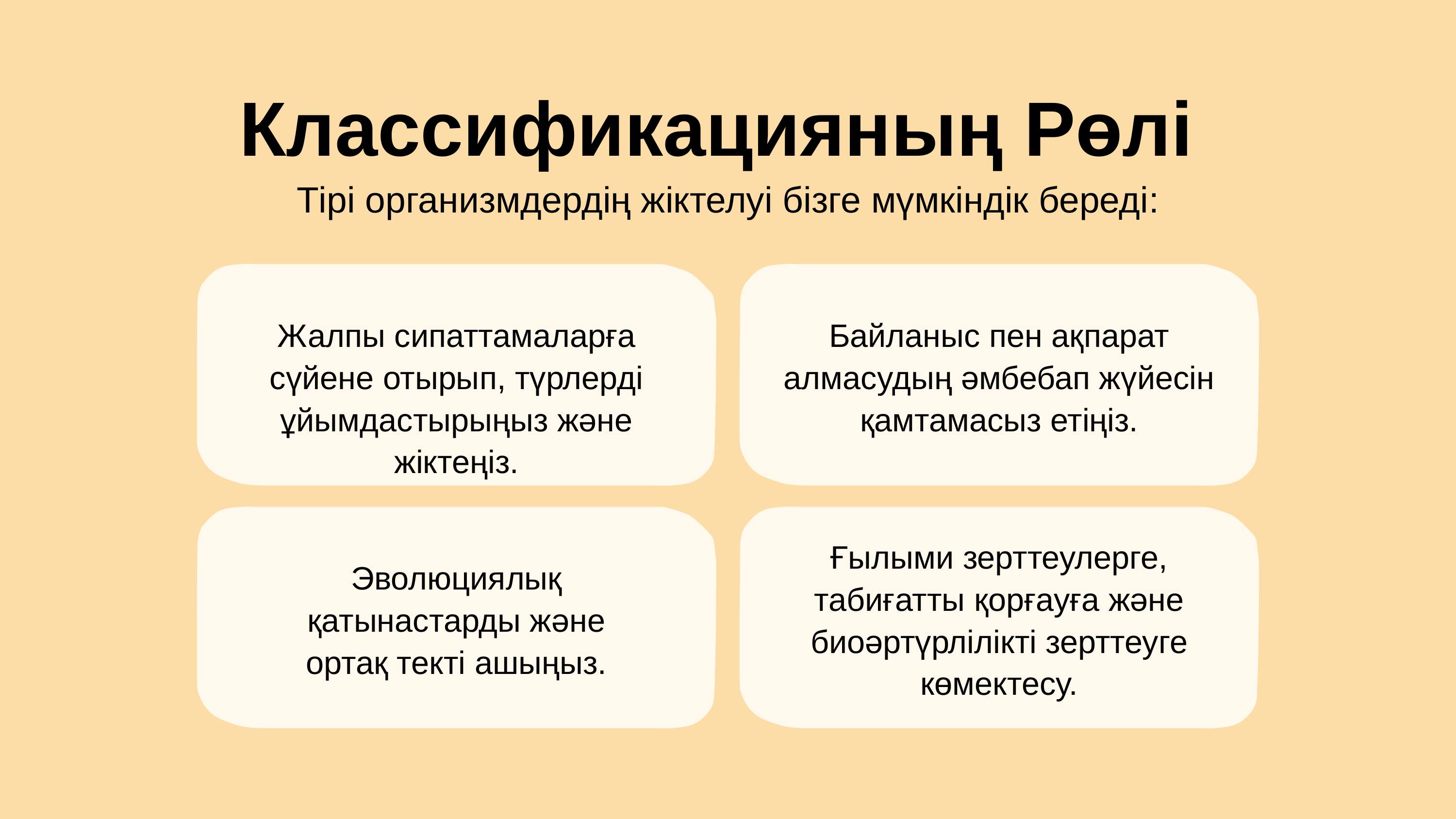

Классификацияның Рөлі
Тірі организмдердің жіктелуі бізге мүмкіндік береді:

Жалпы сипаттамаларға сүйене отырып, түрлерді ұйымдастырыңыз және жіктеңіз.
Байланыс пен ақпарат алмасудың әмбебап жүйесін қамтамасыз етіңіз.

Ғылыми зерттеулерге, табиғатты қорғауға және биоәртүрлілікті зерттеуге көмектесу.
Эволюциялық қатынастарды және ортақ текті ашыңыз.